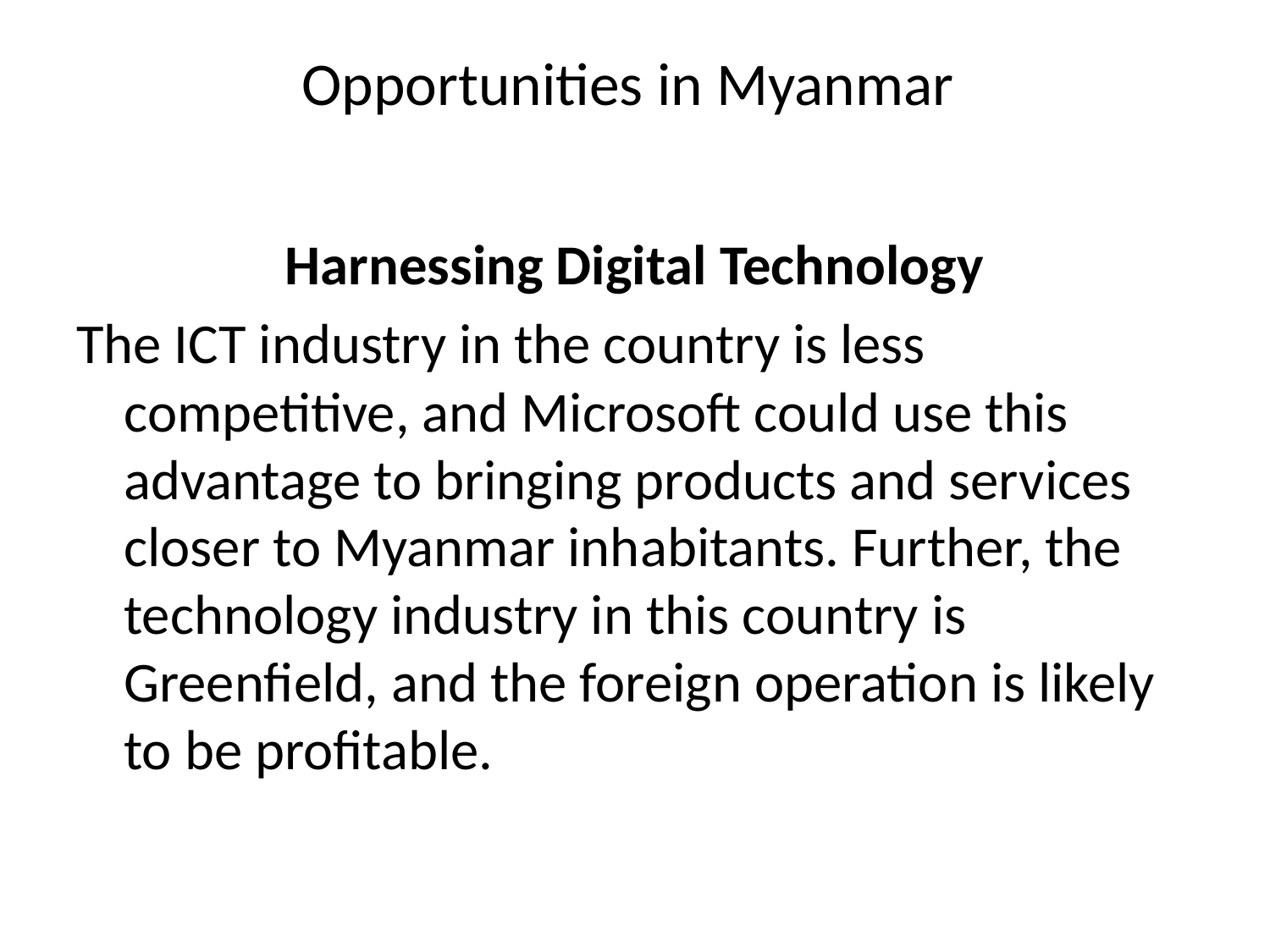

# Opportunities in Myanmar
Harnessing Digital Technology
The ICT industry in the country is less competitive, and Microsoft could use this advantage to bringing products and services closer to Myanmar inhabitants. Further, the technology industry in this country is Greenfield, and the foreign operation is likely to be profitable.